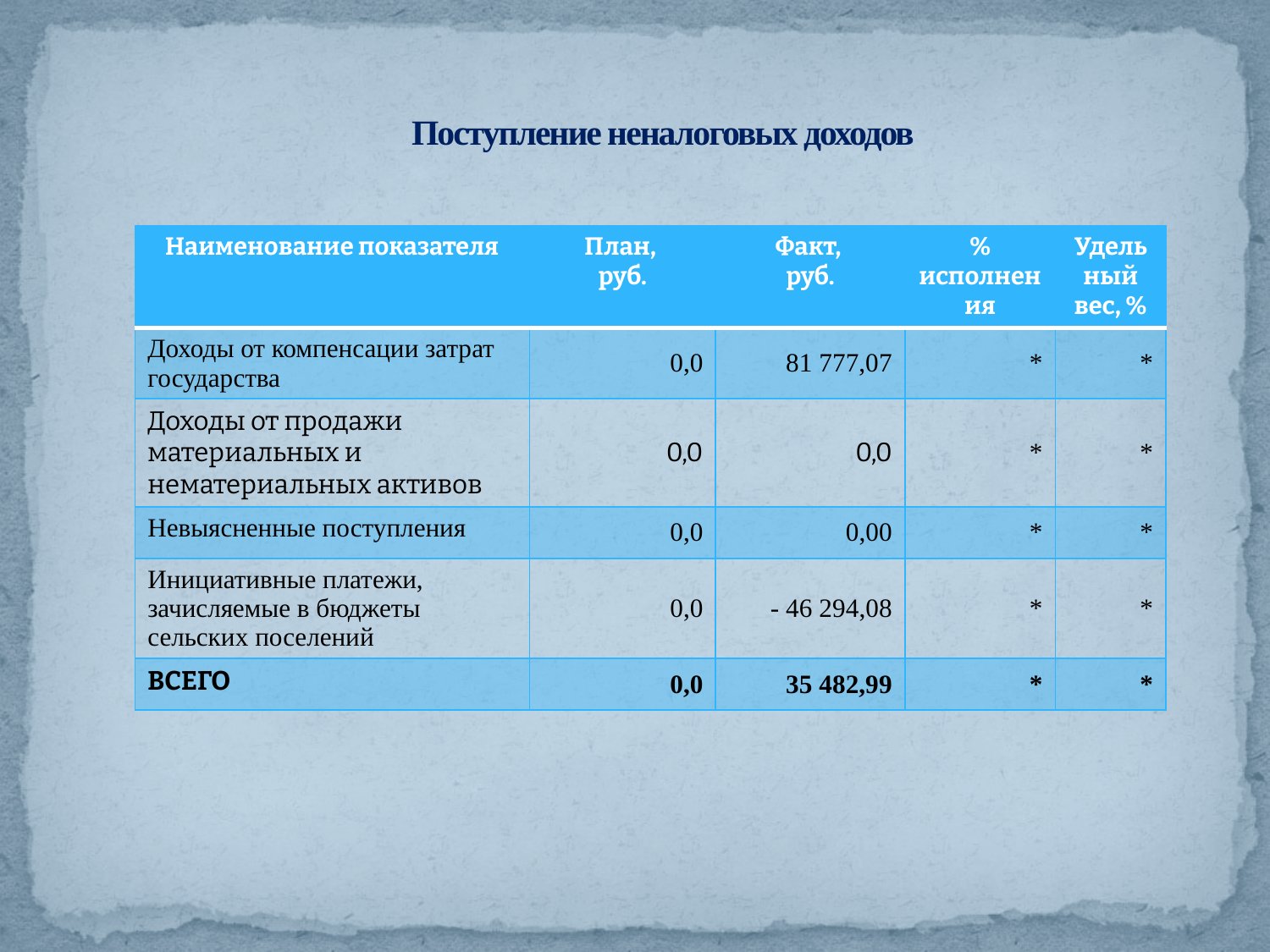

# Поступление неналоговых доходов
| Наименование показателя | План, руб. | Факт, руб. | % исполнения | Удельный вес, % |
| --- | --- | --- | --- | --- |
| Доходы от компенсации затрат государства | 0,0 | 81 777,07 | \* | \* |
| Доходы от продажи материальных и нематериальных активов | 0,0 | 0,0 | \* | \* |
| Невыясненные поступления | 0,0 | 0,00 | \* | \* |
| Инициативные платежи, зачисляемые в бюджеты сельских поселений | 0,0 | - 46 294,08 | \* | \* |
| ВСЕГО | 0,0 | 35 482,99 | \* | \* |